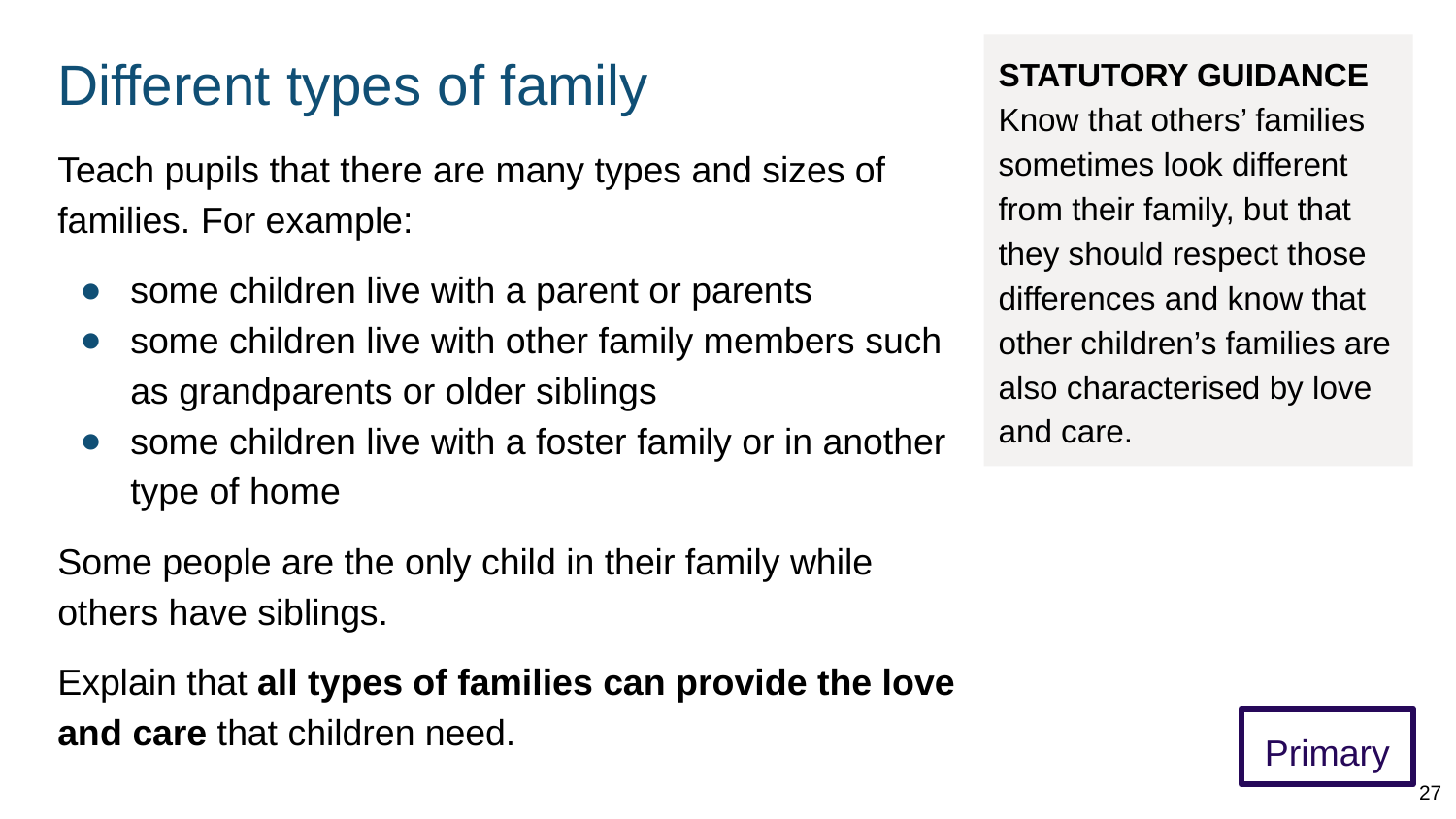

# Different types of family

STATUTORY GUIDANCE
Know that others’ families sometimes look different from their family, but that they should respect those differences and know that other children’s families are also characterised by love and care.

Teach pupils that there are many types and sizes of families. For example:
some children live with a parent or parents
some children live with other family members such as grandparents or older siblings
some children live with a foster family or in another type of home
Some people are the only child in their family while others have siblings.
Explain that all types of families can provide the love and care that children need.

Primary
27